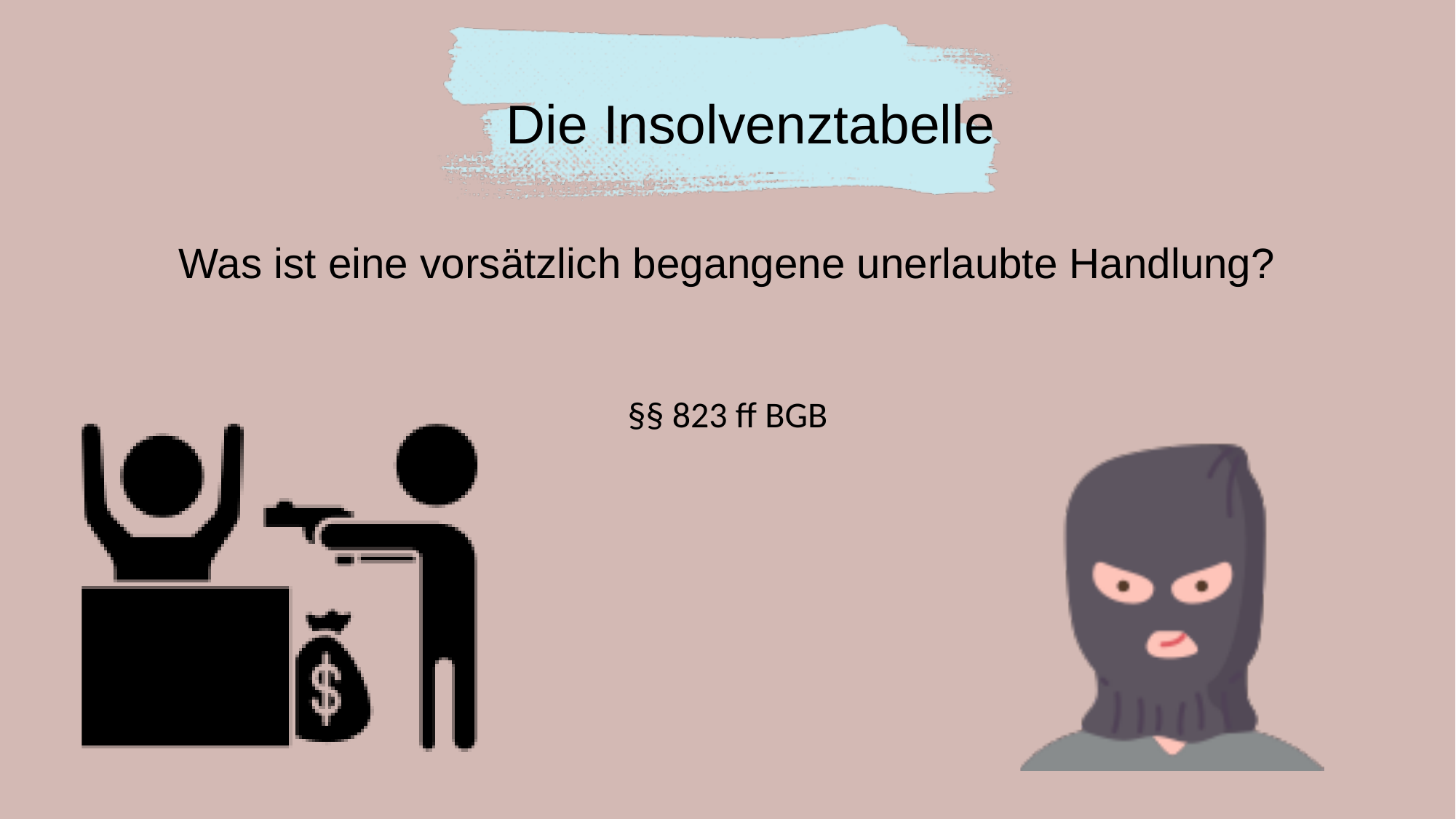

Die Insolvenztabelle
Was ist eine vorsätzlich begangene unerlaubte Handlung?
§§ 823 ff BGB